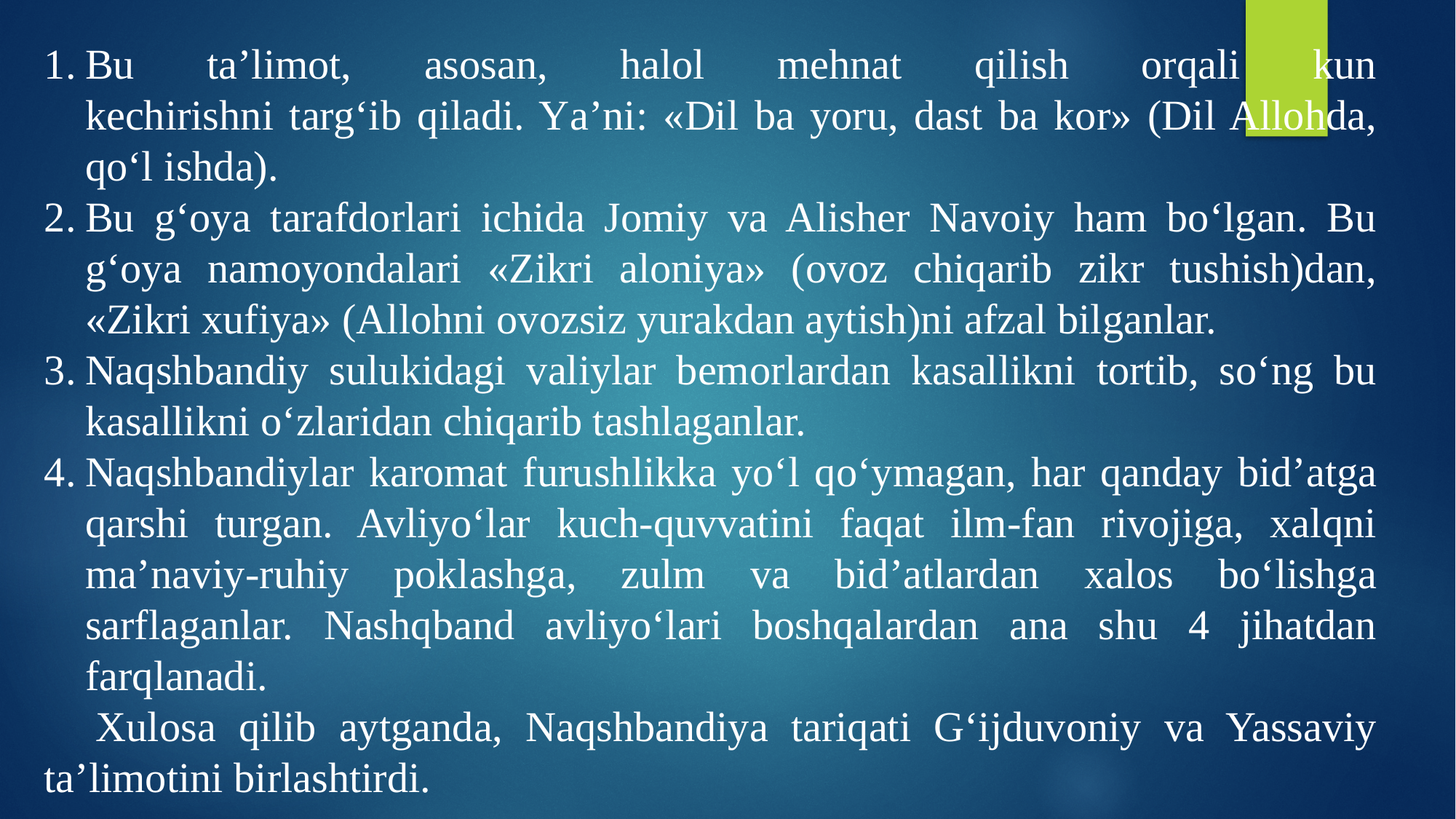

Bu ta’limot, asosan, halol mehnat qilish orqali kun
kechirishni targ‘ib qiladi. Ya’ni: «Dil ba yoru, dast ba kor» (Dil Allohda, qo‘l ishda).
Bu g‘oya tarafdorlari ichida Jomiy va Alisher Navoiy ham bo‘lgan. Bu g‘oya namoyondalari «Zikri aloniya» (ovoz chiqarib zikr tushish)dan, «Zikri xufiya» (Allohni ovozsiz yurakdan aytish)ni afzal bilganlar.
Naqshbandiy sulukidagi valiylar bemorlardan kasallikni tortib, so‘ng bu kasallikni o‘zlaridan chiqarib tashlaganlar.
Naqshbandiylar karomat furushlikka yo‘l qo‘ymagan, har qanday bid’atga qarshi turgan. Avliyo‘lar kuch-quvvatini faqat ilm-fan rivojiga, xalqni ma’naviy-ruhiy poklashga, zulm va bid’atlardan xalos bo‘lishga sarflaganlar. Nashqband avliyo‘lari boshqalardan ana shu 4 jihatdan farqlanadi.
Xulosa qilib aytganda, Naqshbandiya tariqati G‘ijduvoniy va Yassaviy ta’limotini birlashtirdi.